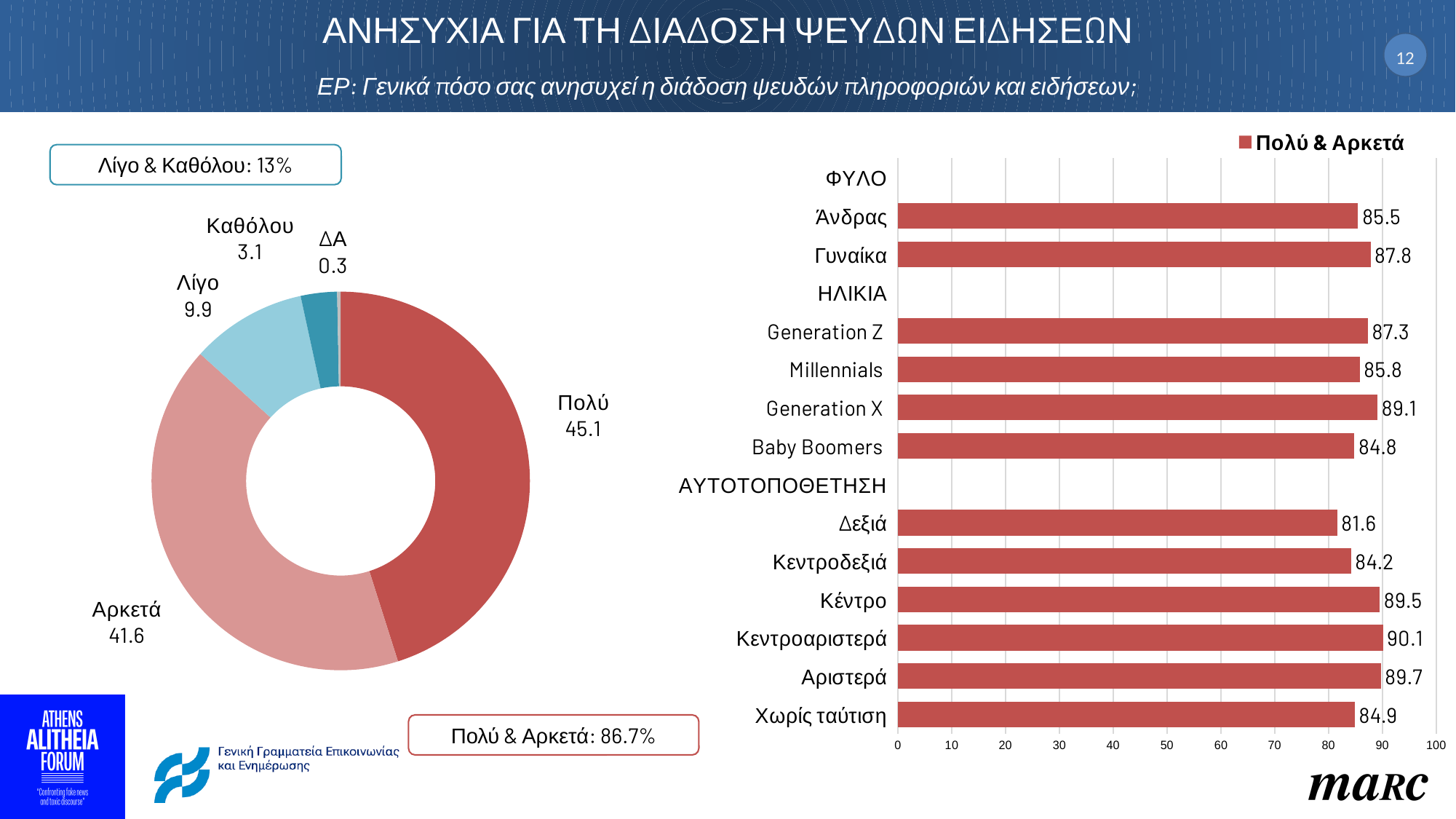

# ΑΝΗΣΥΧΙΑ ΓΙΑ ΤΗ ΔΙΑΔΟΣΗ ΨΕΥΔΩΝ ΕΙΔΗΣΕΩΝ ΕΡ: Γενικά πόσο σας ανησυχεί η διάδοση ψευδών πληροφοριών και ειδήσεων;
12

### Chart

| Category | Πολύ & Αρκετά |
|---|---|
| ΦΥΛΟ | None |
| Άνδρας | 85.5 |
| Γυναίκα | 87.80000000000001 |
| ΗΛΙΚΙΑ | None |
| Generation Z  | 87.3 |
| Millennials  | 85.8 |
| Generation X  | 89.1 |
| Baby Boomers  | 84.80000000000001 |
| ΑΥΤΟΤΟΠΟΘΕΤΗΣΗ | None |
| Δεξιά | 81.6 |
| Κεντροδεξιά | 84.2 |
| Κέντρο | 89.5 |
| Κεντροαριστερά | 90.1 |
| Αριστερά | 89.69999999999999 |
| Χωρίς ταύτιση | 84.9 |
Λίγο & Καθόλου: 13%

### Chart

| Category | Στήλη1 |
|---|---|
| Πολύ | 45.1 |
| Αρκετά | 41.6 |
| Λίγο | 9.9 |
| Καθόλου | 3.1 |
| ΔΑ | 0.3 |
Πολύ & Αρκετά: 86.7%